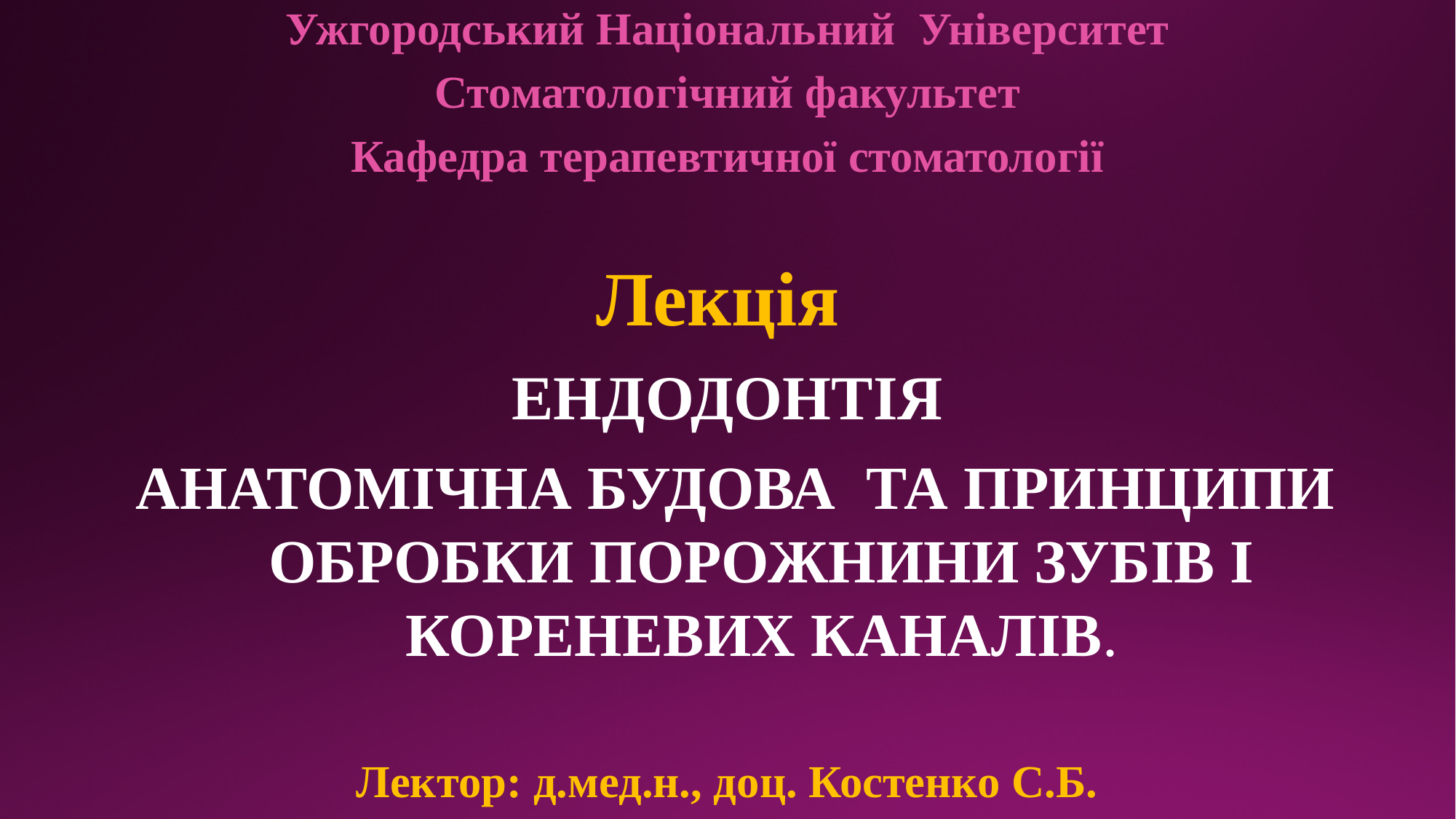

Ужгородський Національний  Університет
Стоматологічний факультет
Кафедра терапевтичної стоматології

Лекція
ЕНДОДОНТІЯ
 АНАТОМІЧНА БУДОВА  ТА ПРИНЦИПИ ОБРОБКИ ПОРОЖНИНИ ЗУБІВ І КОРЕНЕВИХ КАНАЛІВ.

Лектор: д.мед.н., доц. Костенко С.Б.